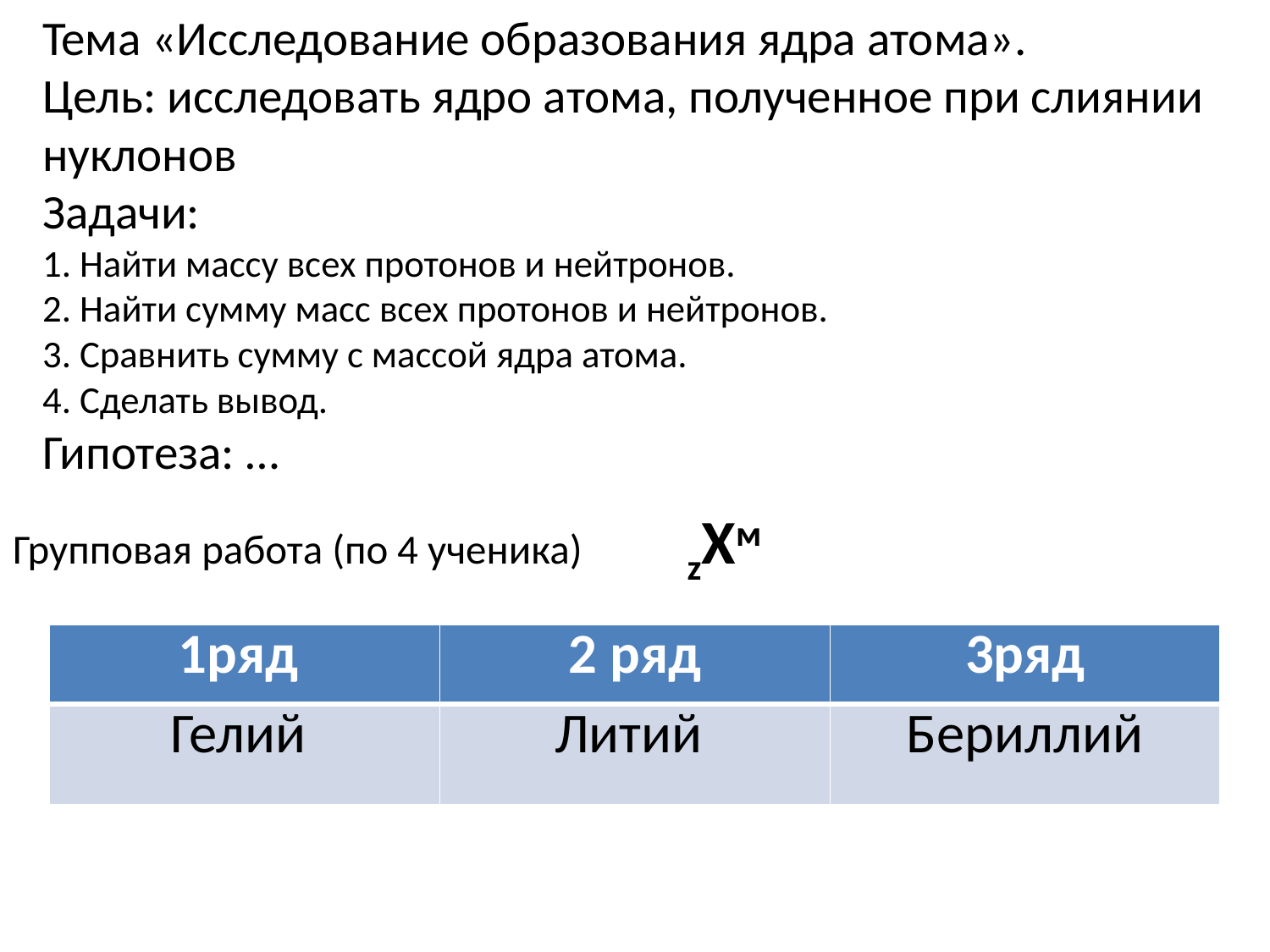

# Тема «Исследование образования ядра атома». Цель: исследовать ядро атома, полученное при слиянии нуклонов Задачи: 1. Найти массу всех протонов и нейтронов. 2. Найти сумму масс всех протонов и нейтронов. 3. Сравнить сумму с массой ядра атома. 4. Сделать вывод. Гипотеза: …
Групповая работа (по 4 ученика)                   zХм

| 1ряд | 2 ряд | 3ряд |
| --- | --- | --- |
| Гелий | Литий | Бериллий |